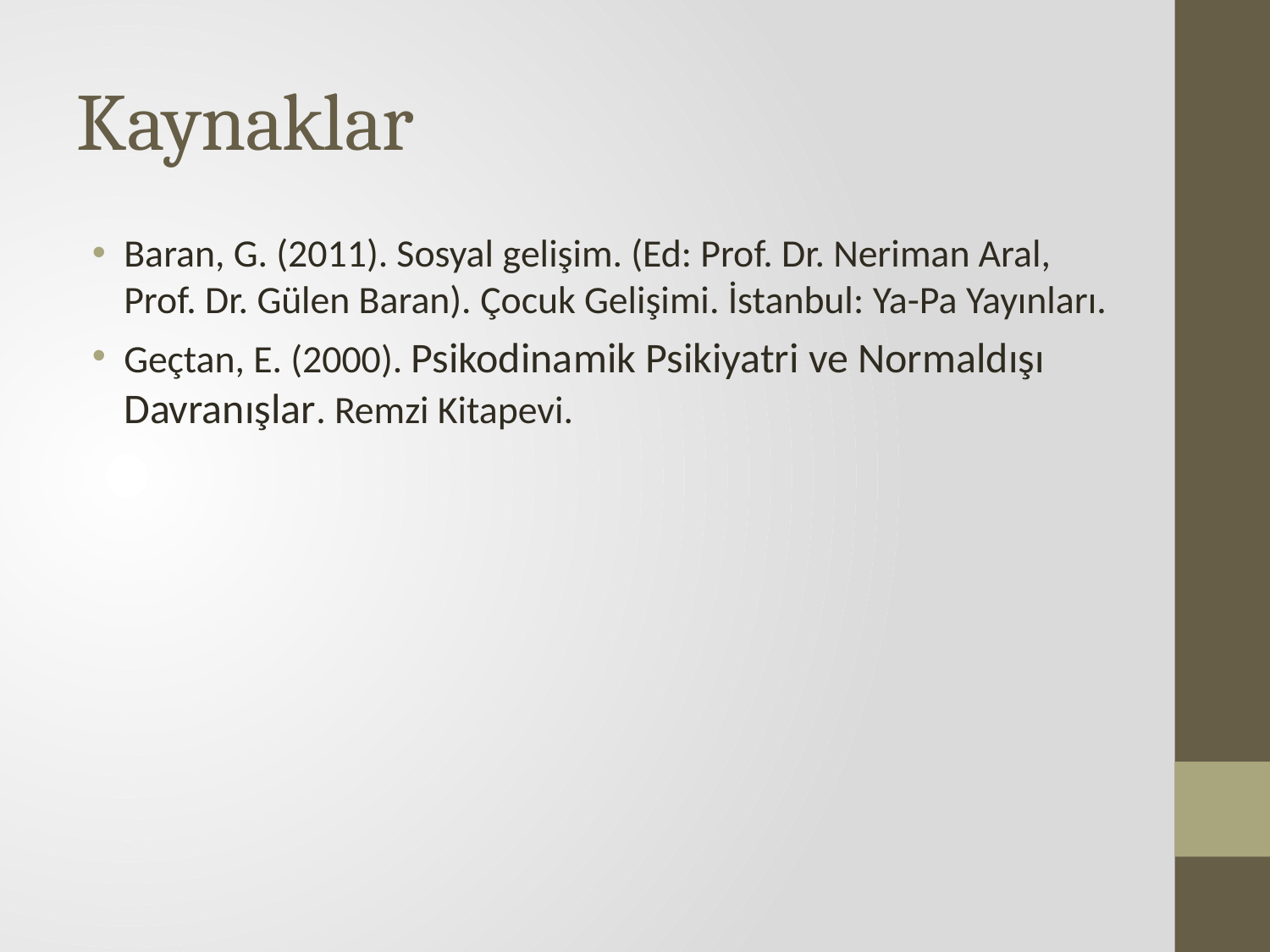

# Kaynaklar
Baran, G. (2011). Sosyal gelişim. (Ed: Prof. Dr. Neriman Aral, Prof. Dr. Gülen Baran). Çocuk Gelişimi. İstanbul: Ya-Pa Yayınları.
Geçtan, E. (2000). Psikodinamik Psikiyatri ve Normaldışı Davranışlar. Remzi Kitapevi.